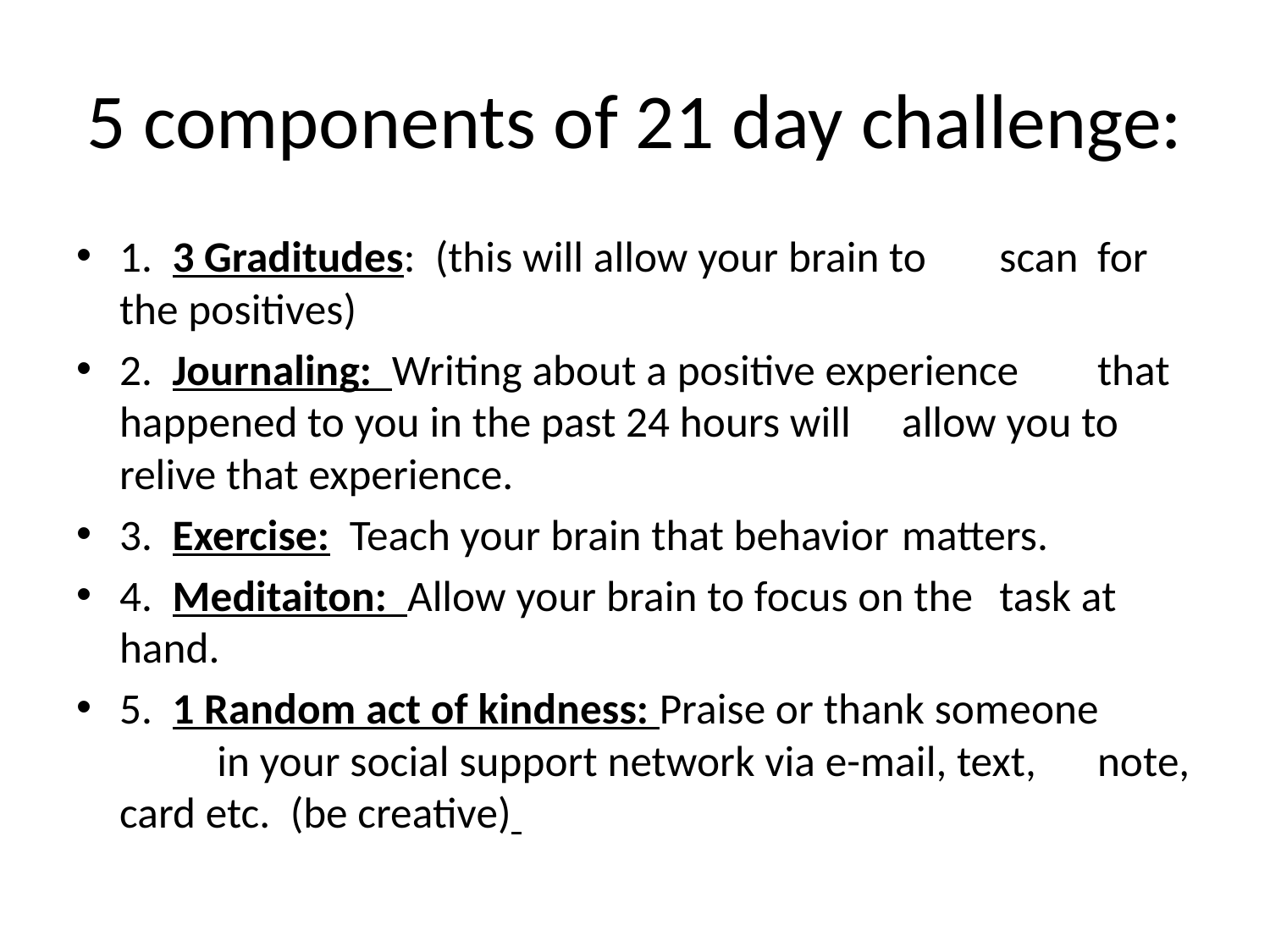

# 5 components of 21 day challenge:
1.  3 Graditudes:  (this will allow your brain to 	scan 	for the positives)
2.  Journaling:  Writing about a positive experience 	that happened to you in the past 24 hours will 	allow you to relive that experience.
3.  Exercise:  Teach your brain that behavior 	matters.
4.  Meditaiton:  Allow your brain to focus on the 	task at hand.
5.  1 Random act of kindness: Praise or thank someone 	in your social support network via e-mail, text, 	note, card etc.  (be creative)